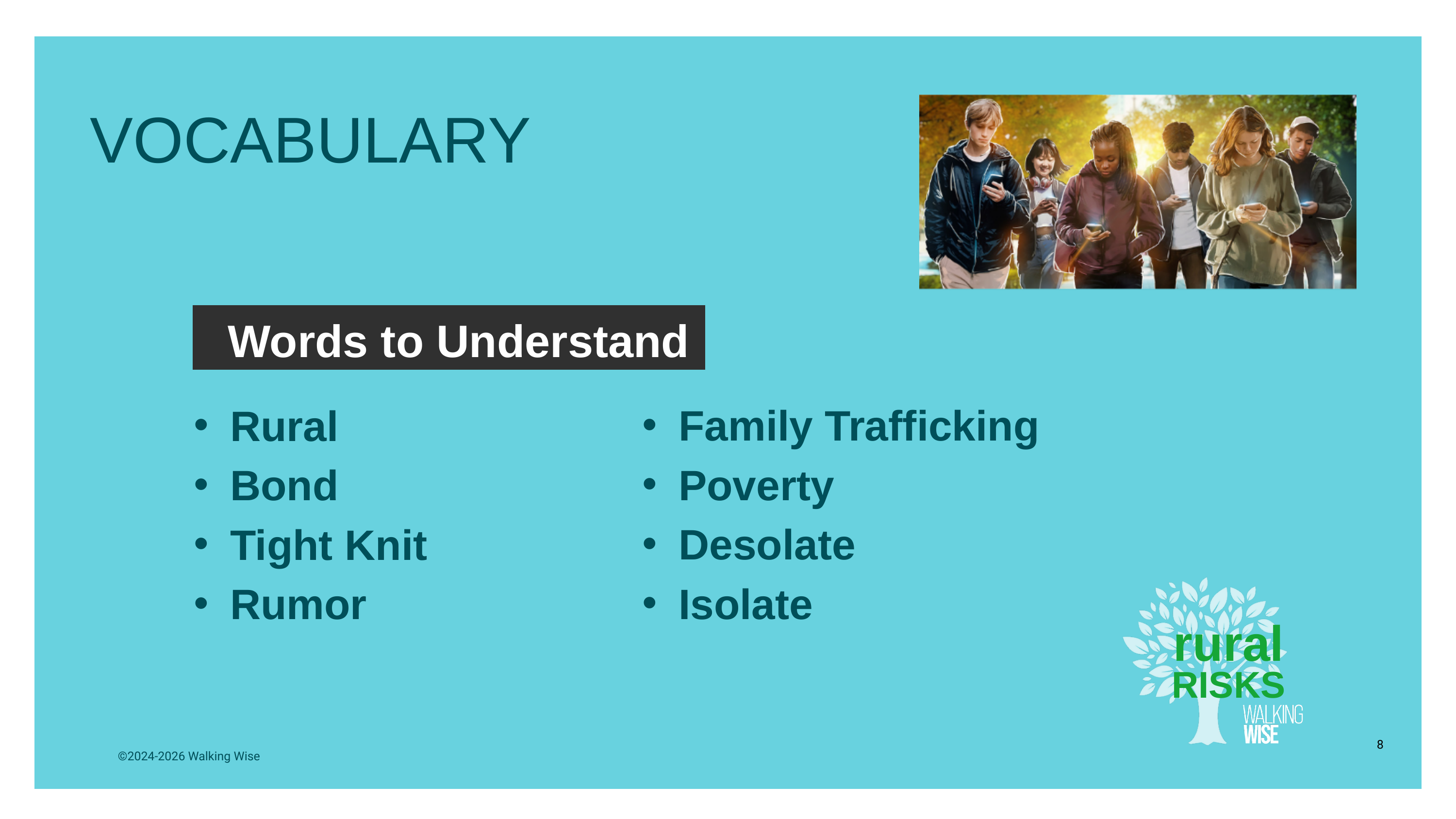

EDUCATON GUIDE
VOCABULARY

Words to Understand

Family Trafficking
Poverty
Desolate
Isolate
Rural
Bond
Tight Knit
Rumor

rural
RISKS

8
©2024-2026 Walking Wise
3